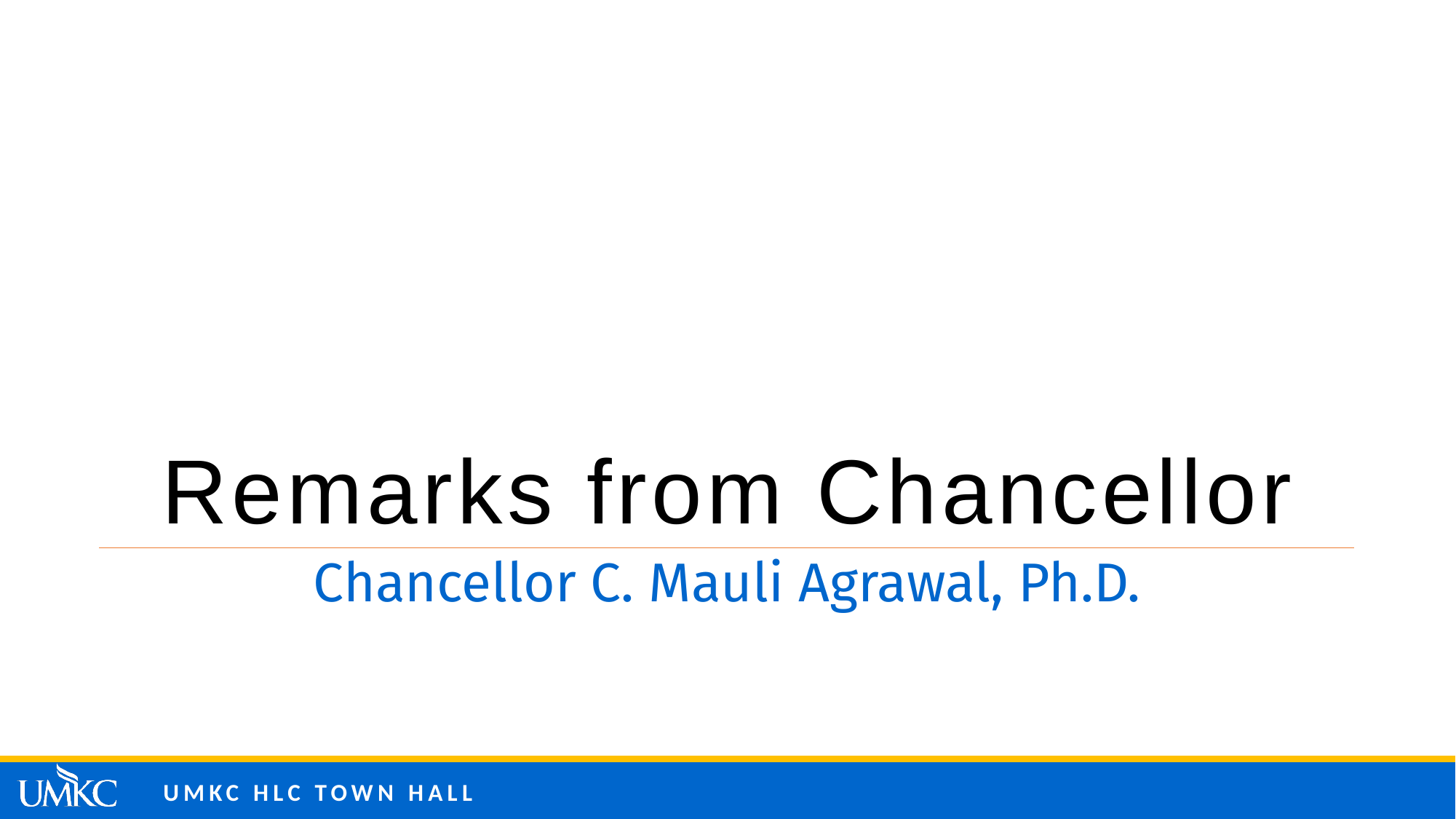

# Remarks from Chancellor
Chancellor C. Mauli Agrawal, Ph.D.